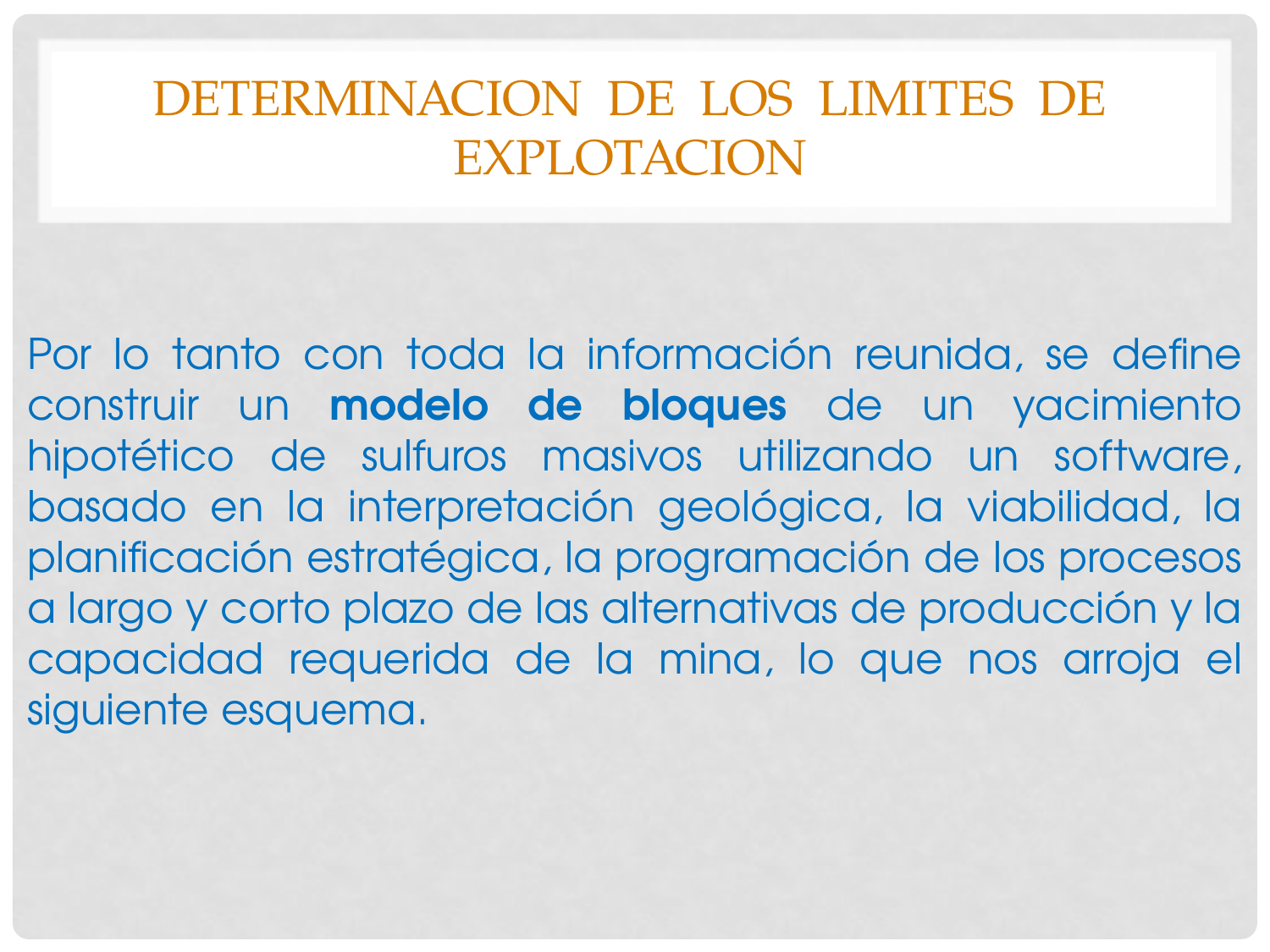

DETERMINACION  DE  LOS  LIMITES  DE EXPLOTACION

Por lo tanto con toda la información reunida, se define construir un modelo de bloques de un yacimiento hipotético de sulfuros masivos utilizando un software, basado en la interpretación geológica, la viabilidad, la planificación estratégica, la programación de los procesos a largo y corto plazo de las alternativas de producción y la capacidad requerida de la mina, lo que nos arroja el siguiente esquema.